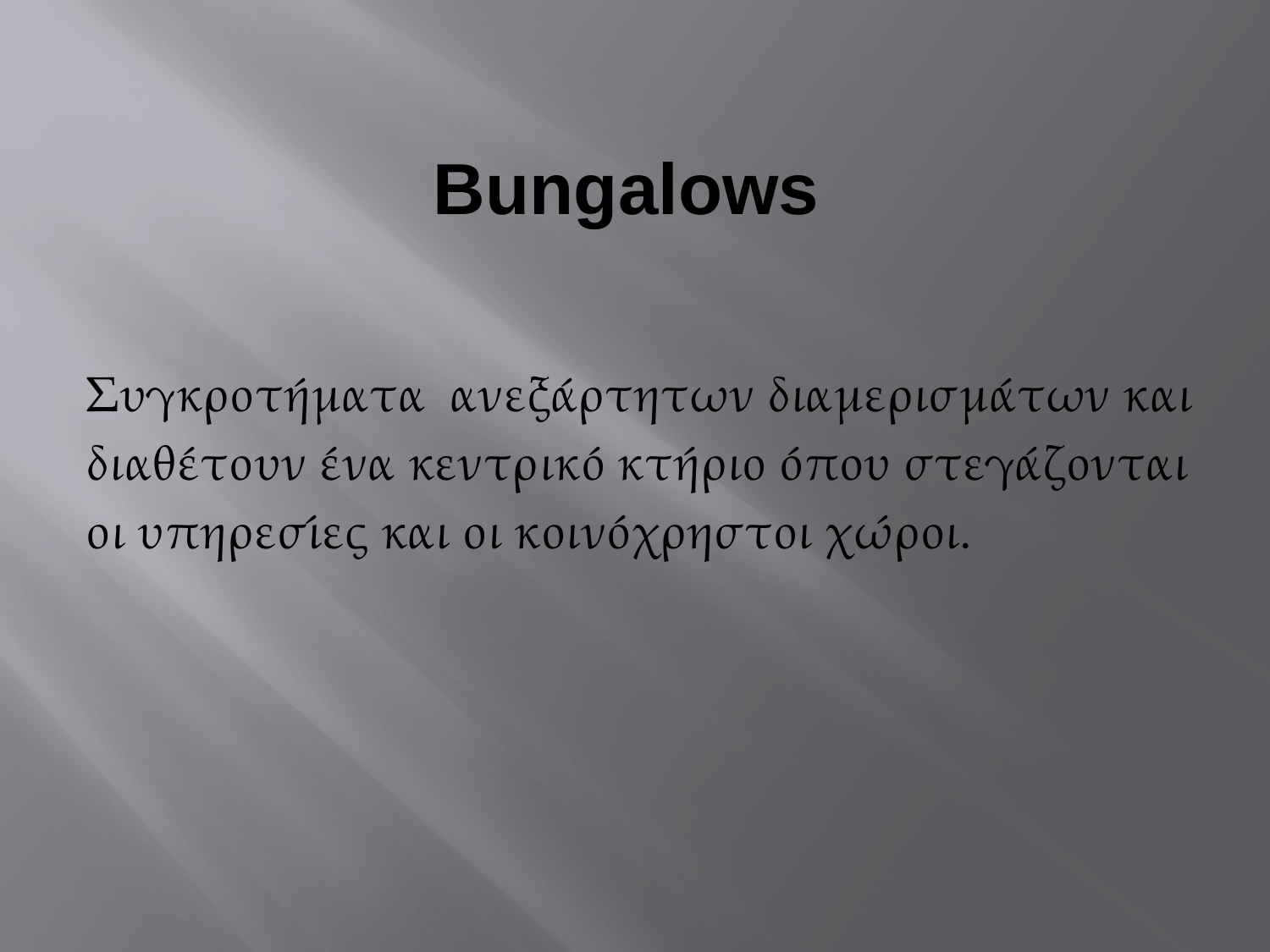

# Bungalows
 Συγκροτήματα  ανεξάρτητων διαμερισμάτων και
 διαθέτουν ένα κεντρικό κτήριο όπου στεγάζονται
 οι υπηρεσίες και οι κοινόχρηστοι χώροι.